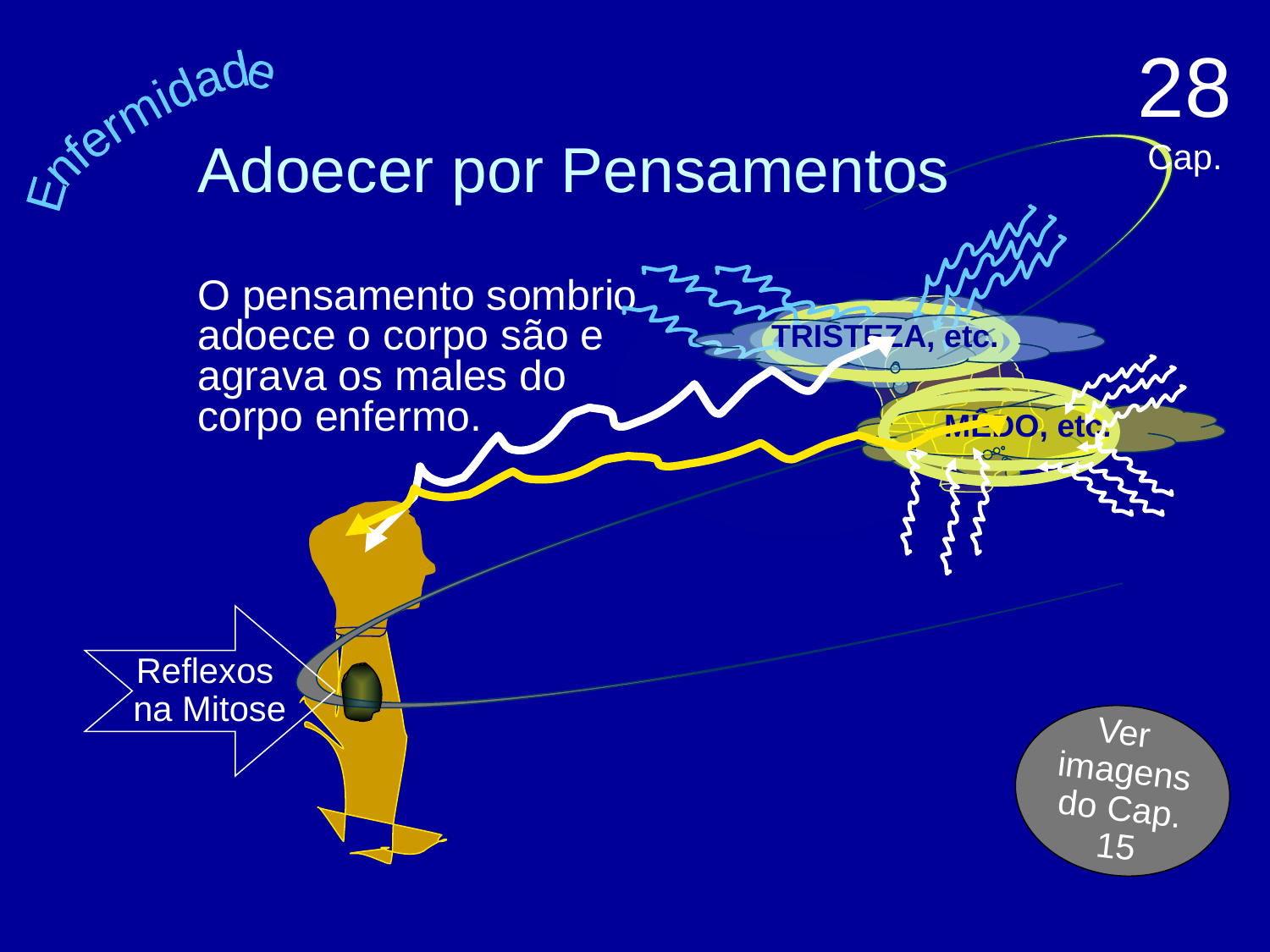

28 Cap.
# Adoecer por Pensamentos
Enfermidade

O pensamento sombrio adoece o corpo são e agrava os males do corpo enfermo.

TRISTEZA, etc.

MÊDO, etc.

Reflexos
na Mitose

Ver
imagens
 do Cap.
15